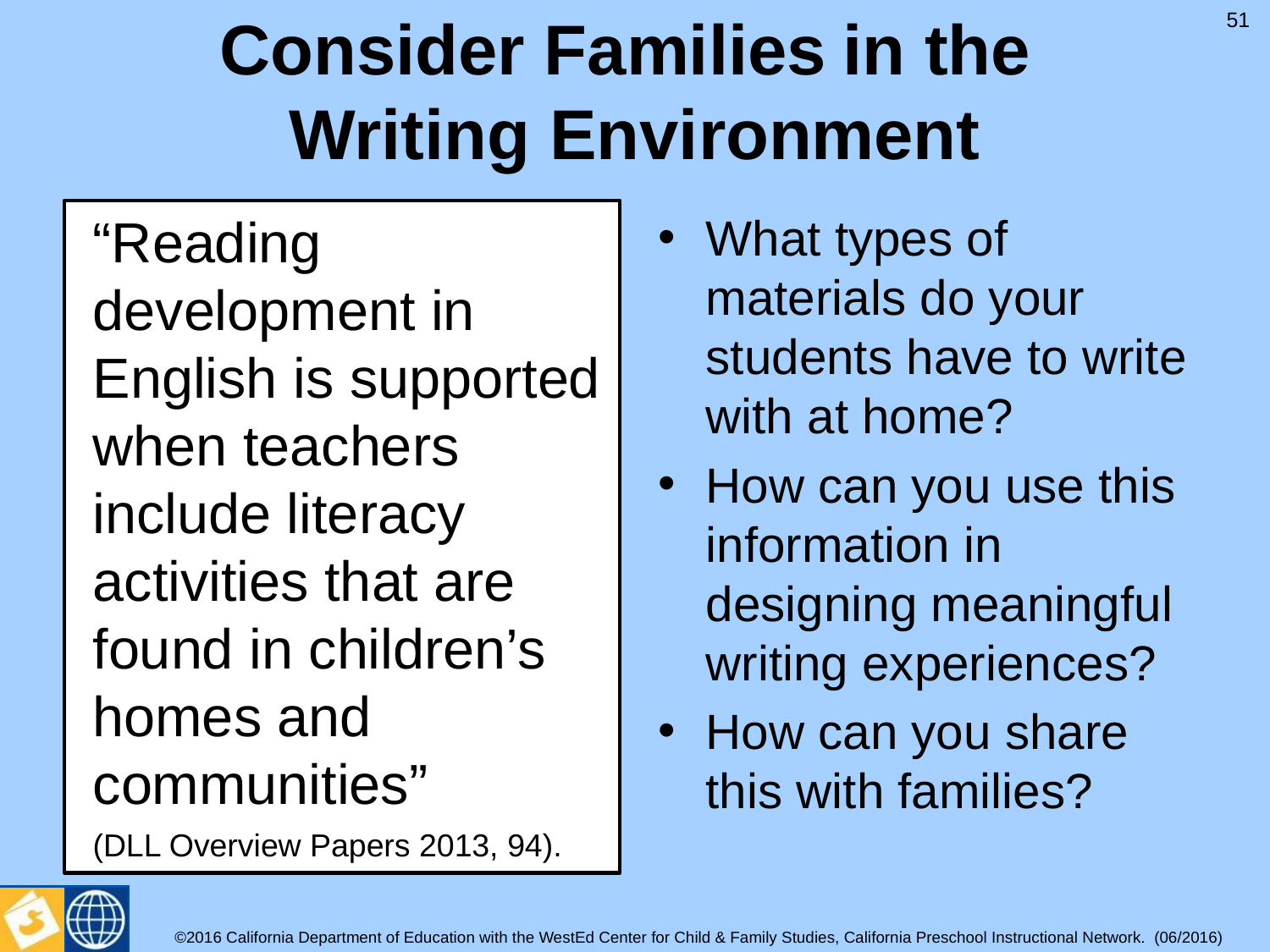

51
# Consider Families in the Writing Environment
“Reading development in English is supported when teachers include literacy activities that are found in children’s homes and communities”
(DLL Overview Papers 2013, 94).
What types of materials do your students have to write with at home?
How can you use this information in designing meaningful writing experiences?
How can you share this with families?